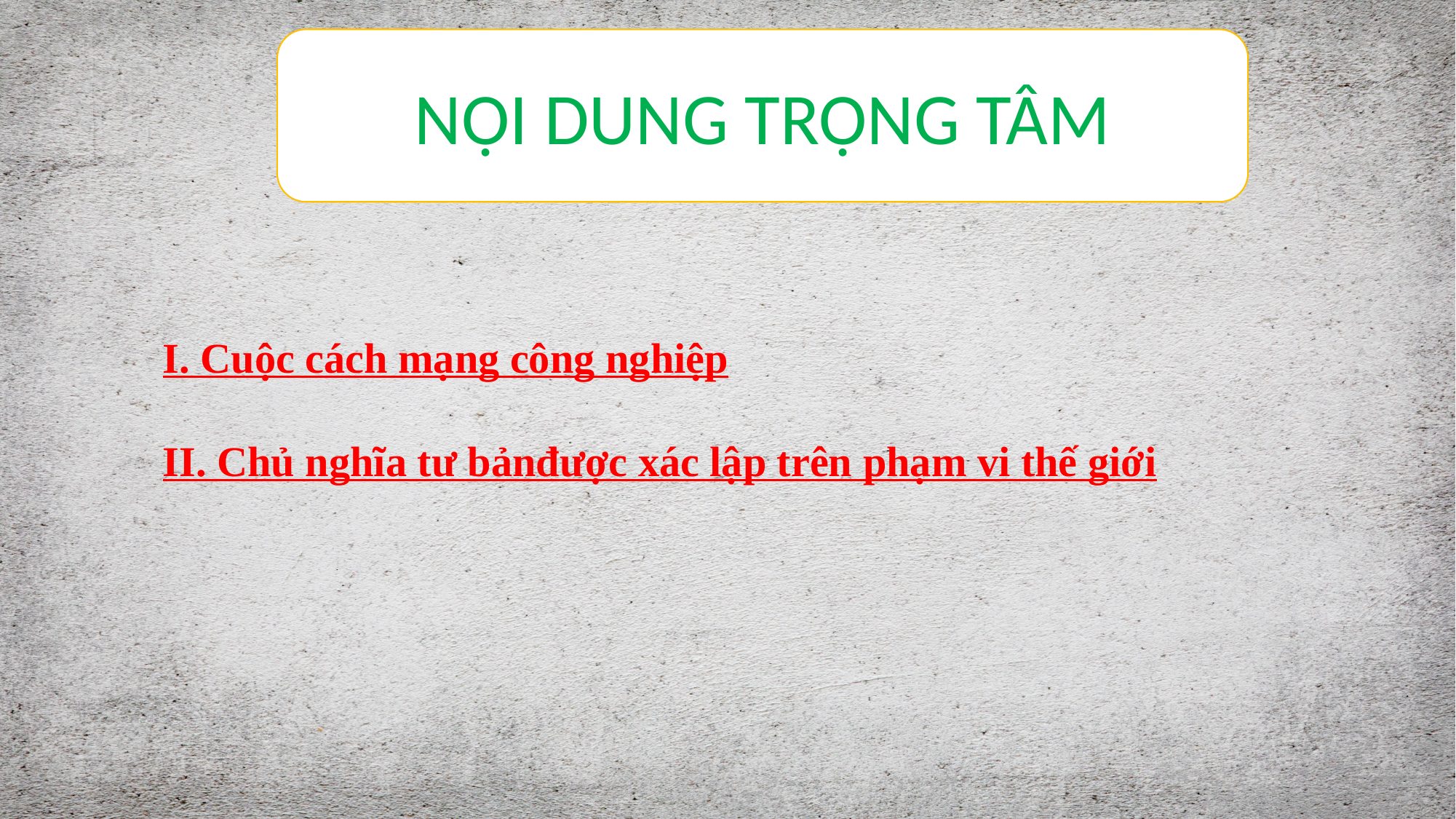

NỘI DUNG TRỌNG TÂM
#
I. Cuộc cách mạng công nghiệp
II. Chủ nghĩa tư bảnđược xác lập trên phạm vi thế giới